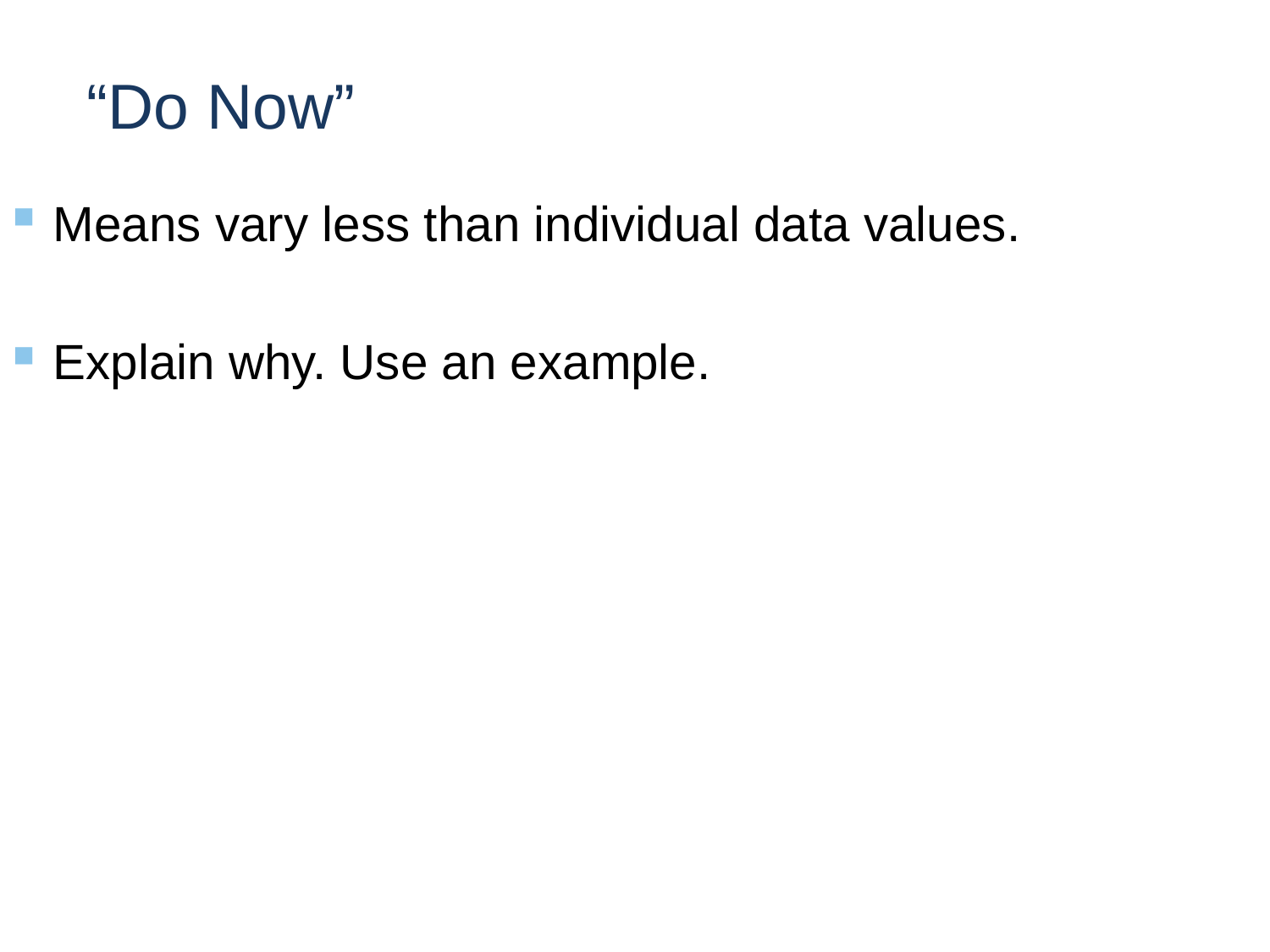

# “Do Now”

Means vary less than individual data values.

Explain why. Use an example.